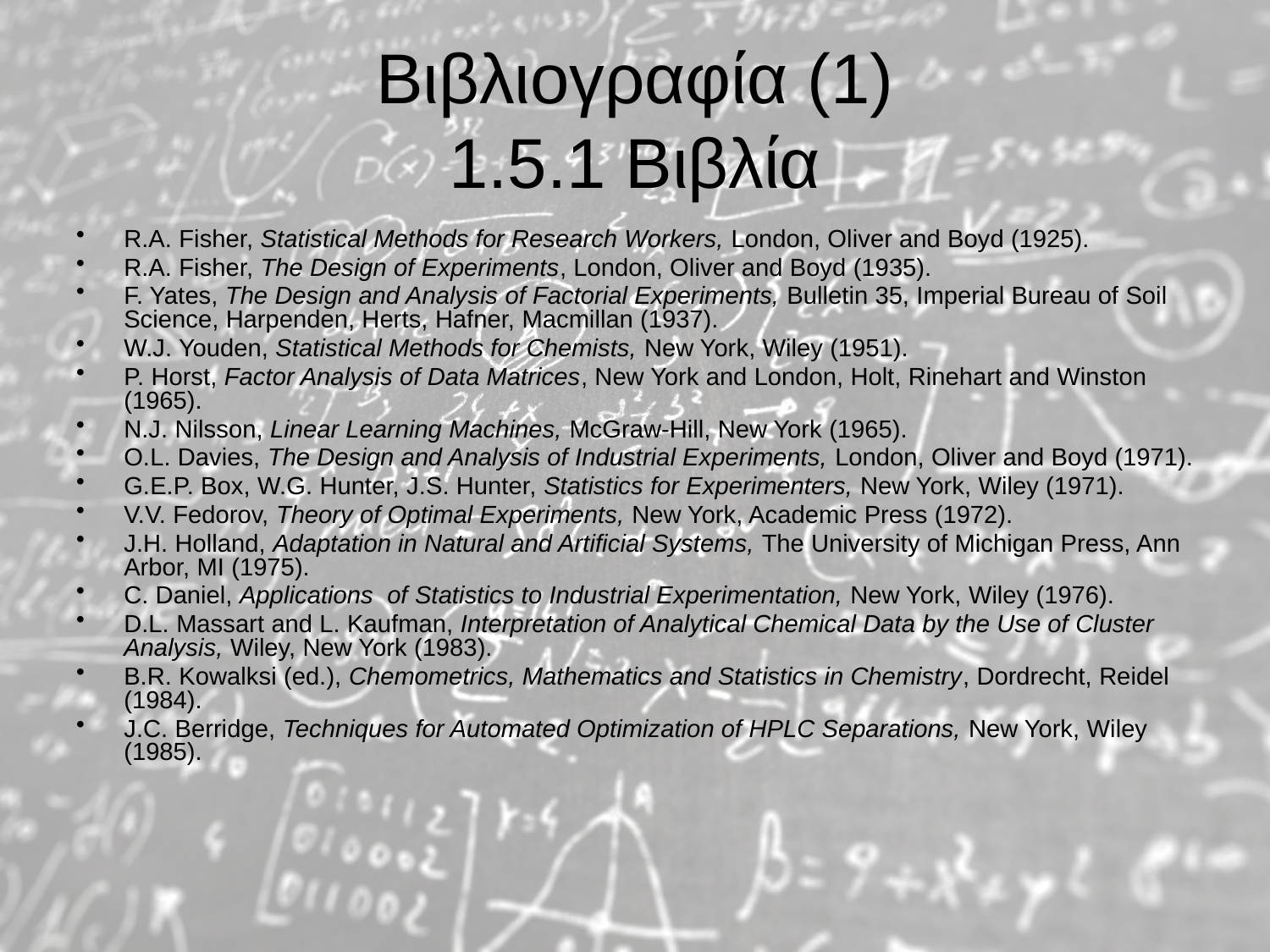

# Βιβλιογραφία (1) 1.5.1 Βιβλία
R.A. Fisher, Statistical Methods for Research Workers, London, Oliver and Boyd (1925).
R.A. Fisher, The Design of Experiments, London, Oliver and Boyd (1935).
F. Yates, The Design and Analysis of Factorial Experiments, Bulletin 35, Imperial Bureau of Soil Science, Harpenden, Herts, Hafner, Macmillan (1937).
W.J. Youden, Statistical Methods for Chemists, New York, Wiley (1951).
P. Horst, Factor Analysis of Data Matrices, New York and London, Holt, Rinehart and Winston (1965).
N.J. Nilsson, Linear Learning Machines, McGraw-Hill, New York (1965).
O.L. Davies, The Design and Analysis of Industrial Experiments, London, Oliver and Boyd (1971).
G.E.P. Box, W.G. Hunter, J.S. Hunter, Statistics for Experimenters, New York, Wiley (1971).
V.V. Fedorov, Theory of Optimal Experiments, New York, Academic Press (1972).
J.H. Holland, Adaptation in Natural and Artificial Systems, The University of Michigan Press, Ann Arbor, MI (1975).
C. Daniel, Applications  of Statistics to Industrial Experimentation, New York, Wiley (1976).
D.L. Massart and L. Kaufman, Interpretation of Analytical Chemical Data by the Use of Cluster Analysis, Wiley, New York (1983).
B.R. Kowalksi (ed.), Chemometrics, Mathematics and Statistics in Chemistry, Dordrecht, Reidel (1984).
J.C. Berridge, Techniques for Automated Optimization of HPLC Separations, New York, Wiley (1985).